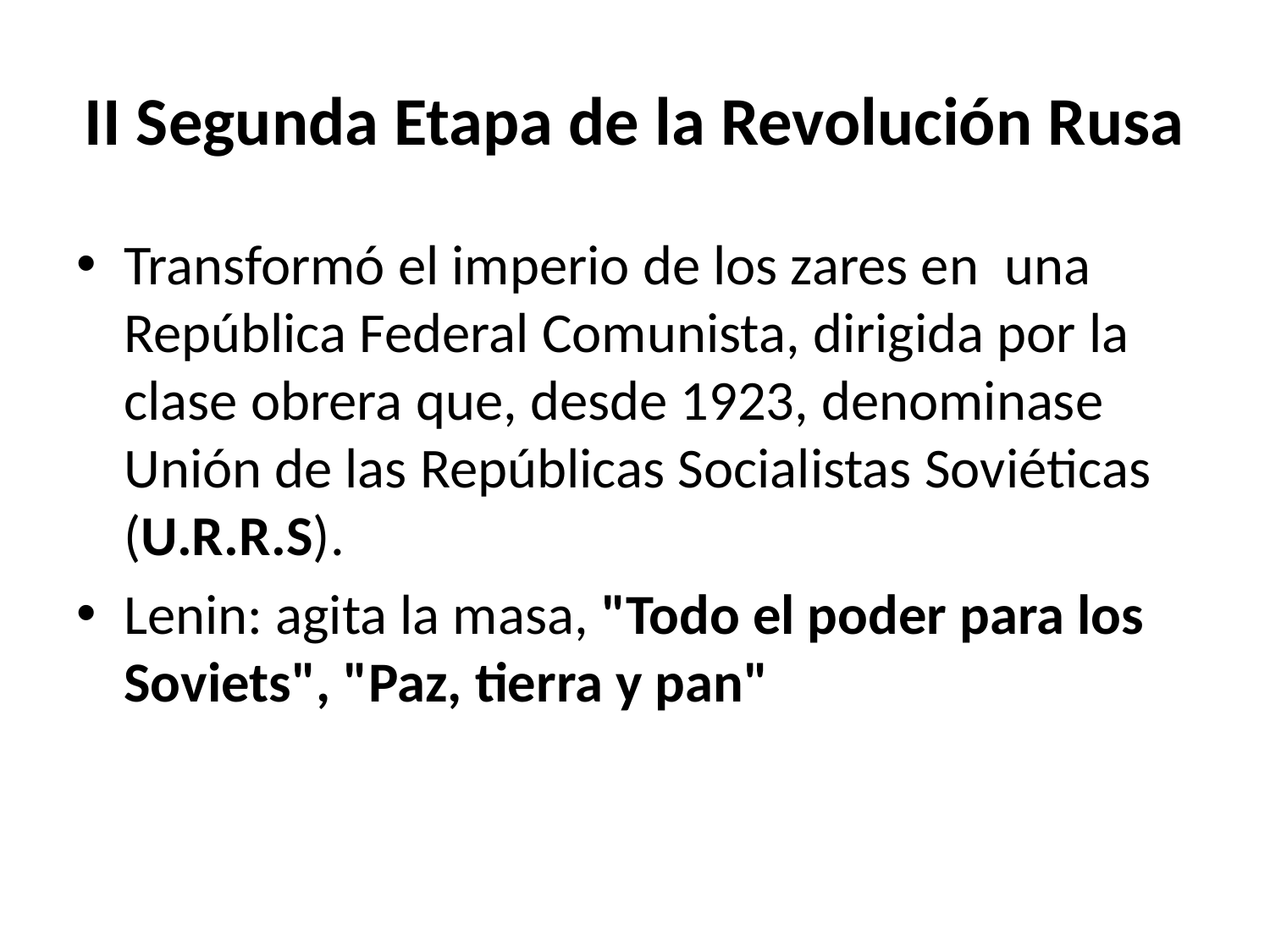

# II Segunda Etapa de la Revolución Rusa
Transformó el imperio de los zares en  una República Federal Comunista, dirigida por la clase obrera que, desde 1923, denominase Unión de las Repúblicas Socialistas Soviéticas (U.R.R.S).
Lenin: agita la masa, "Todo el poder para los Soviets", "Paz, tierra y pan"